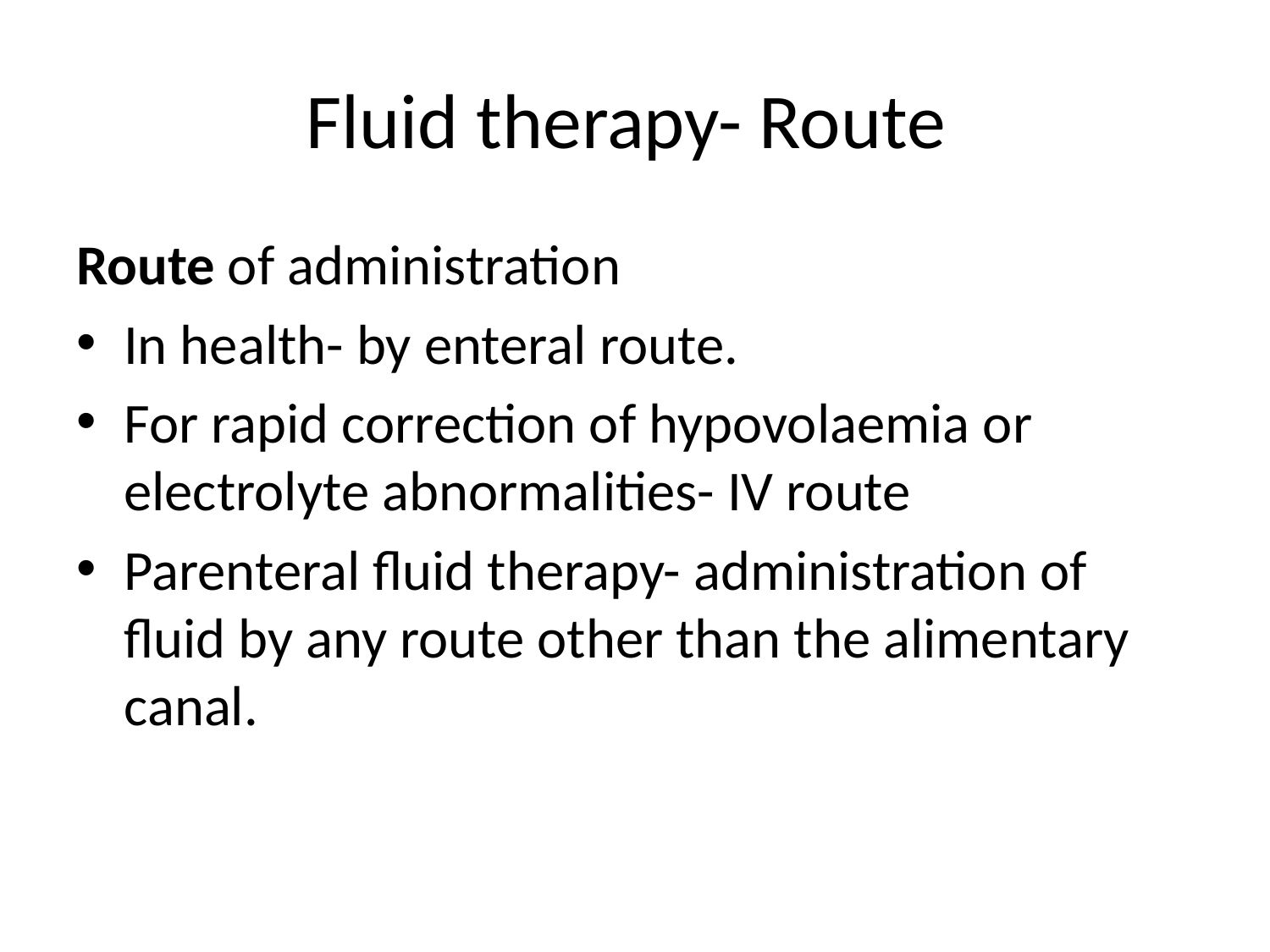

# Fluid therapy- Route
Route of administration
In health- by enteral route.
For rapid correction of hypovolaemia or electrolyte abnormalities- IV route
Parenteral fluid therapy- administration of fluid by any route other than the alimentary canal.